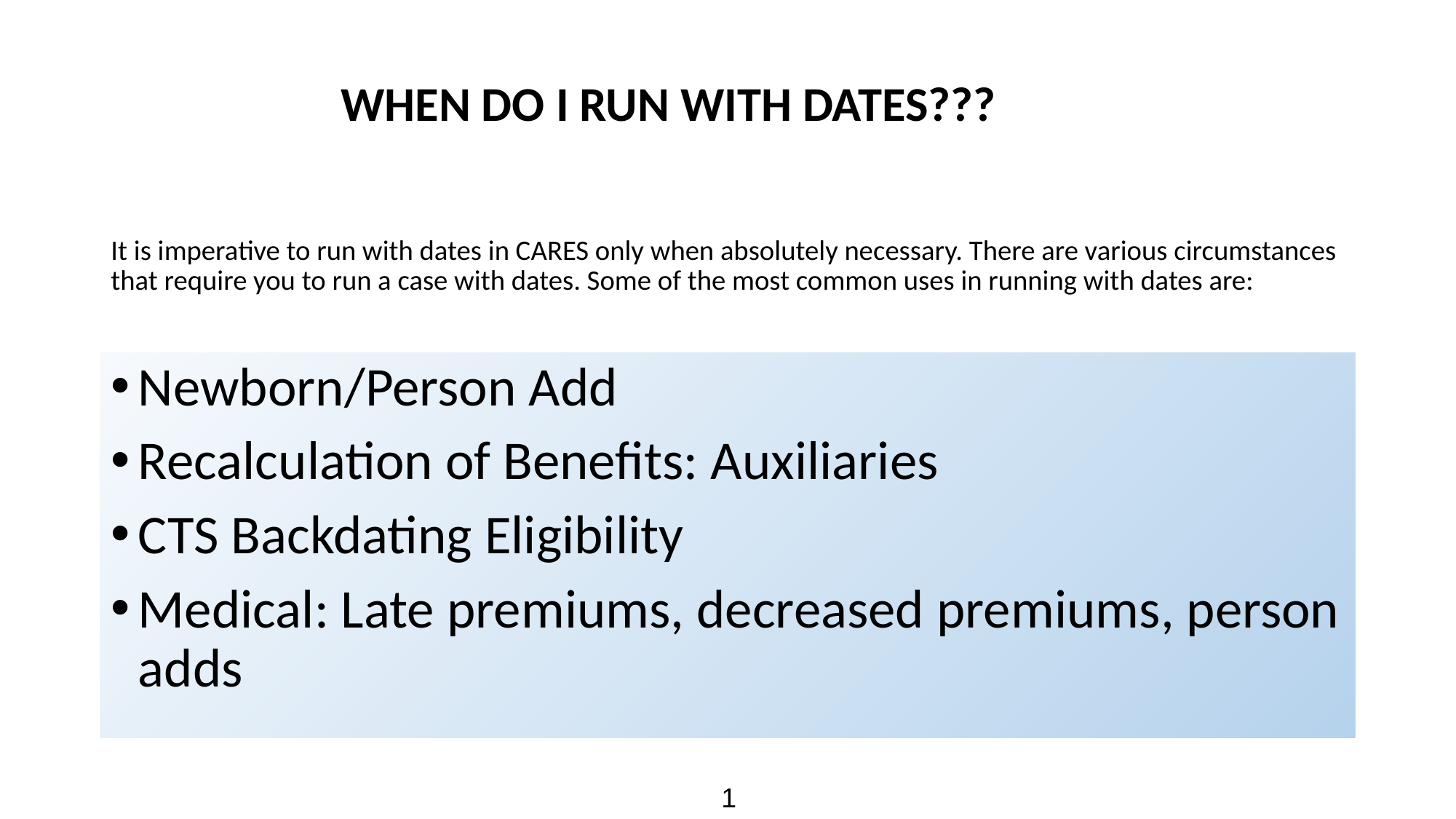

WHEN DO I RUN WITH DATES???
# It is imperative to run with dates in CARES only when absolutely necessary. There are various circumstances that require you to run a case with dates. Some of the most common uses in running with dates are:
Newborn/Person Add
Recalculation of Benefits: Auxiliaries
CTS Backdating Eligibility
Medical: Late premiums, decreased premiums, person adds

1